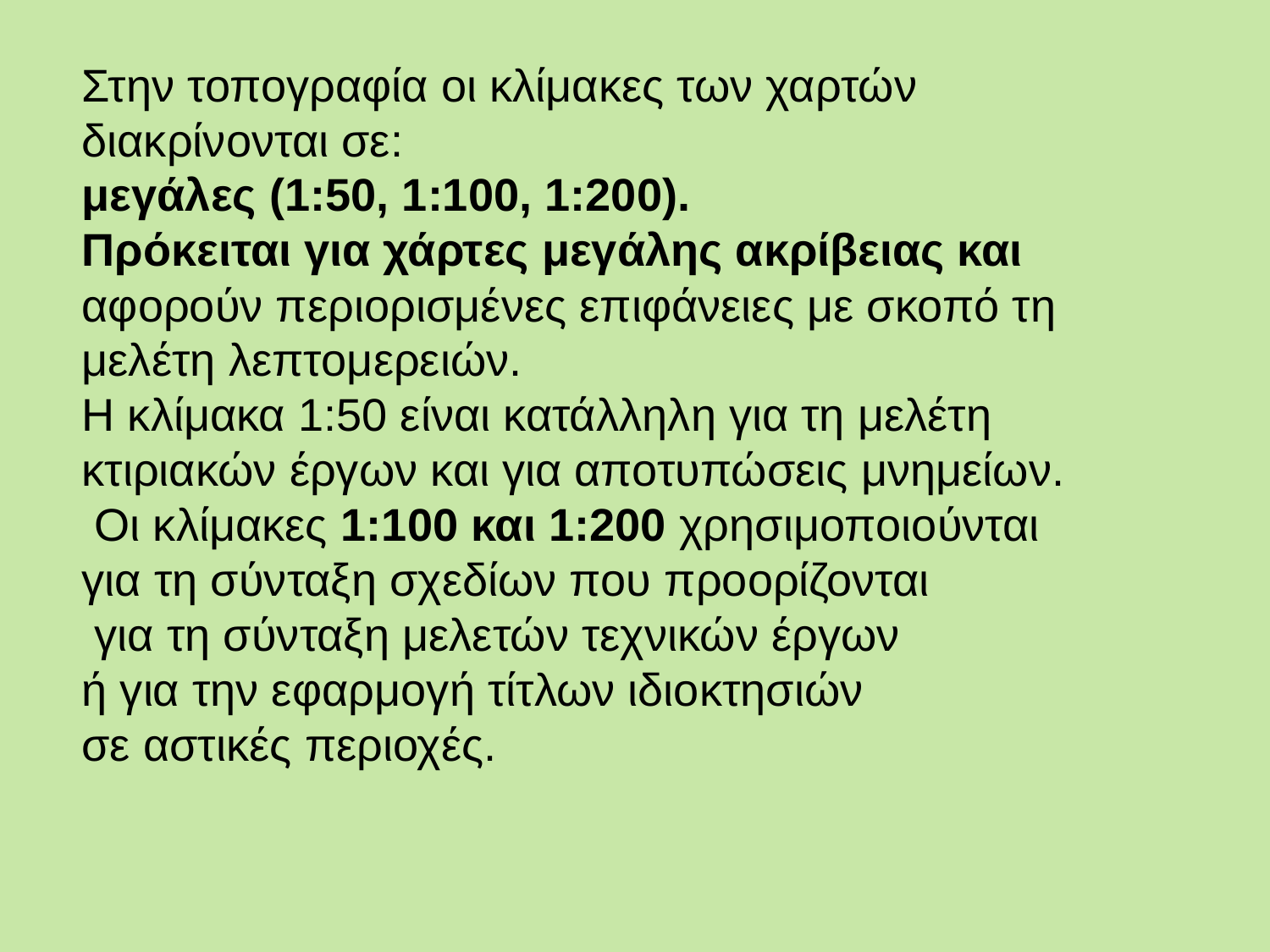

Στην τοπογραφία οι κλίμακες των χαρτών διακρίνονται σε:
μεγάλες (1:50, 1:100, 1:200).
Πρόκειται για χάρτες μεγάλης ακρίβειας και
αφορούν περιορισμένες επιφάνειες με σκοπό τη μελέτη λεπτομερειών.
Η κλίμακα 1:50 είναι κατάλληλη για τη μελέτη
κτιριακών έργων και για αποτυπώσεις μνημείων.
 Οι κλίμακες 1:100 και 1:200 χρησιμοποιούνται
για τη σύνταξη σχεδίων που προορίζονται
 για τη σύνταξη μελετών τεχνικών έργων
ή για την εφαρμογή τίτλων ιδιοκτησιών
σε αστικές περιοχές.